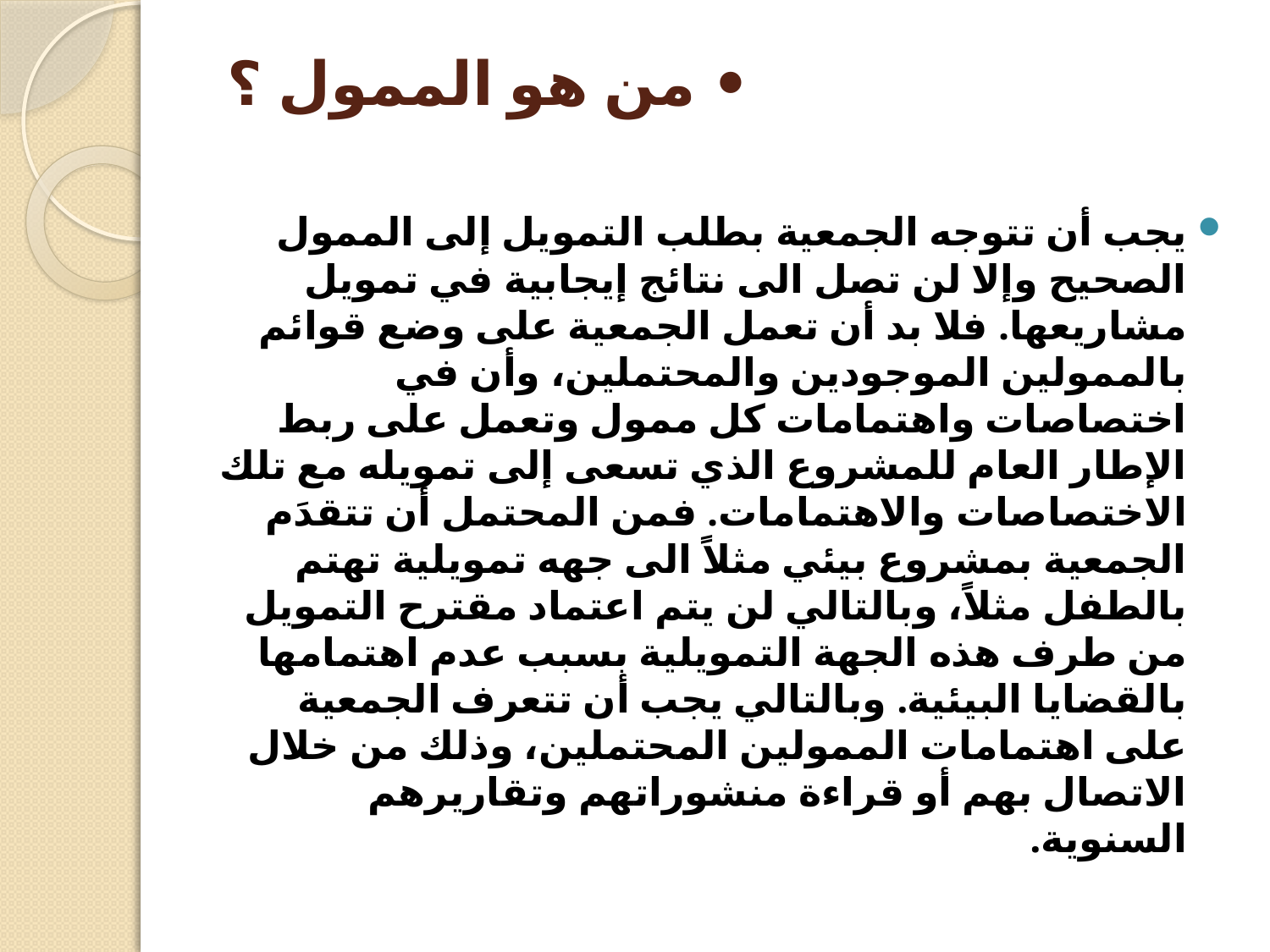

# • من هو الممول ؟
يجب أن تتوجه الجمعية بطلب التمويل إلى الممول الصحيح وإلا لن تصل الى نتائج إيجابية في تمويل مشاريعها. فلا بد أن تعمل الجمعية على وضع قوائم بالممولين الموجودين والمحتملين، وأن في اختصاصات واهتمامات كل ممول وتعمل على ربط الإطار العام للمشروع الذي تسعى إلى تمويله مع تلك الاختصاصات والاهتمامات. فمن المحتمل أن تتقدَم الجمعية بمشروع بيئي مثلاً الى جهه تمويلية تهتم بالطفل مثلاً، وبالتالي لن يتم اعتماد مقترح التمويل من طرف هذه الجهة التمويلية بسبب عدم اهتمامها بالقضايا البيئية. وبالتالي يجب أن تتعرف الجمعية على اهتمامات الممولين المحتملين، وذلك من خلال الاتصال بهم أو قراءة منشوراتهم وتقاريرهم السنوية.